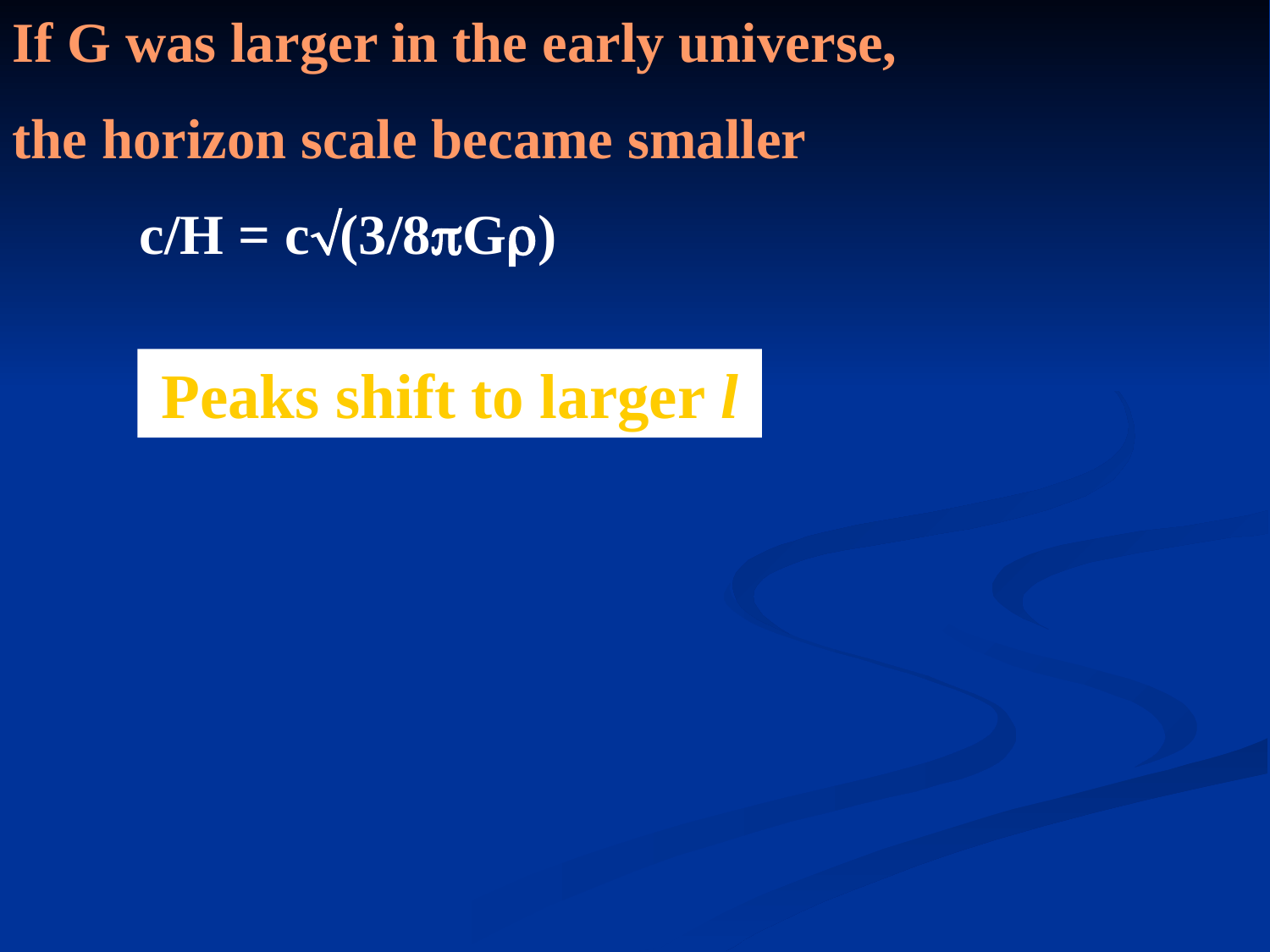

If G was larger in the early universe,
the horizon scale became smaller
	c/H = c√(3/8πGρ)
Peaks shift to larger l